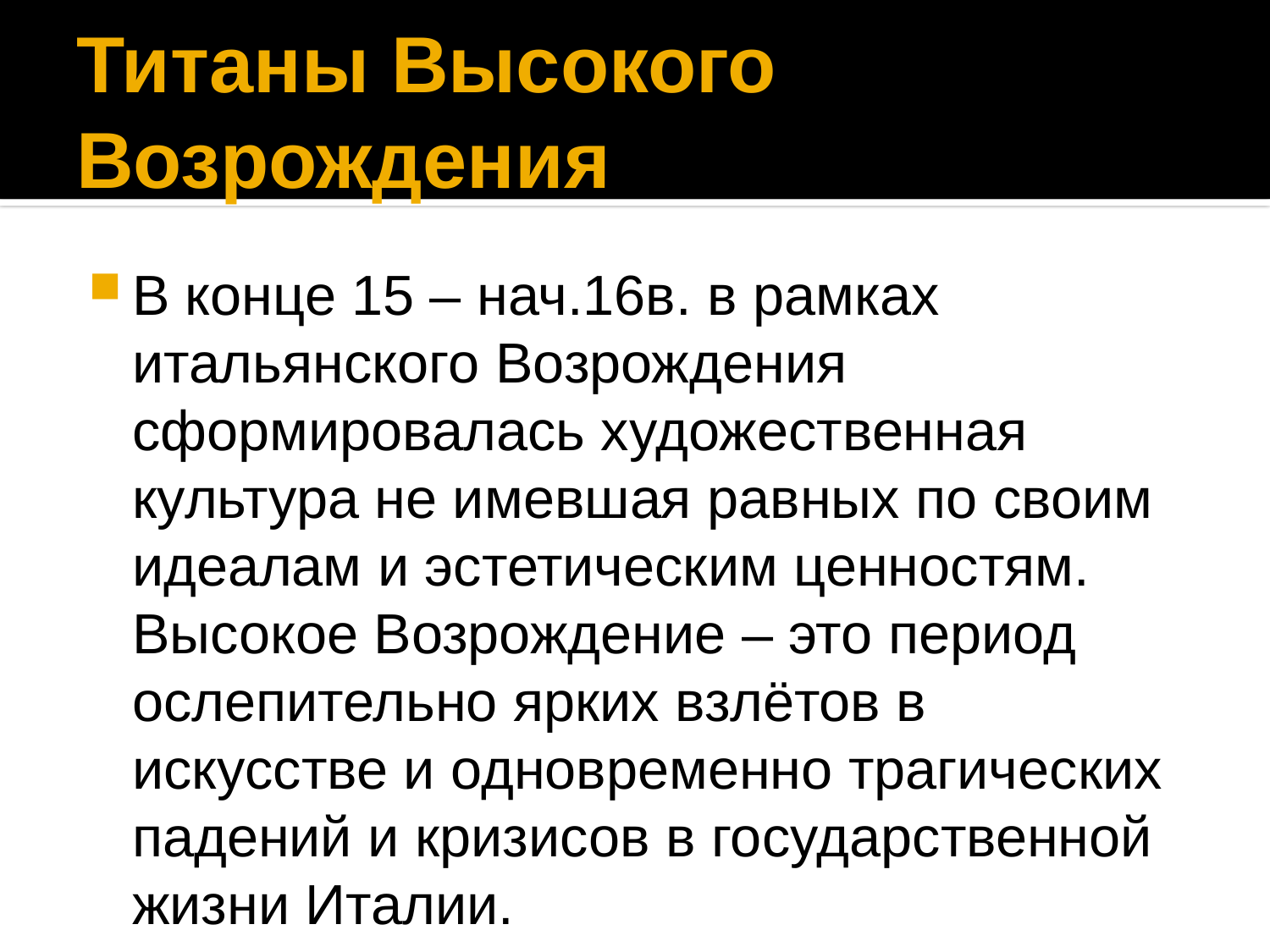

# Титаны Высокого Возрождения
В конце 15 – нач.16в. в рамках итальянского Возрождения сформировалась художественная культура не имевшая равных по своим идеалам и эстетическим ценностям. Высокое Возрождение – это период ослепительно ярких взлётов в искусстве и одновременно трагических падений и кризисов в государственной жизни Италии.